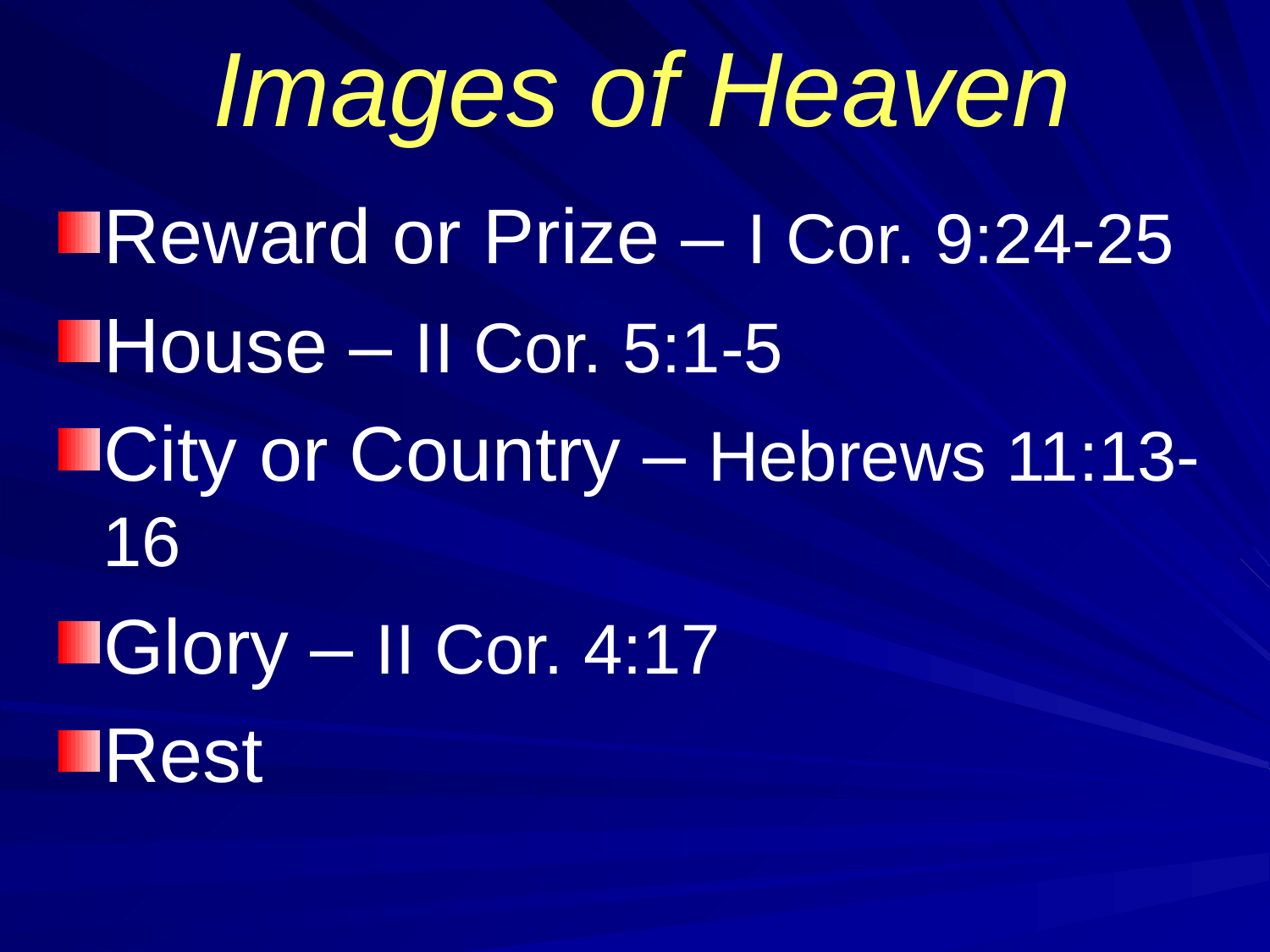

# Images of Heaven
Reward or Prize – I Cor. 9:24-25
House – II Cor. 5:1-5
City or Country – Hebrews 11:13-16
Glory – II Cor. 4:17
Rest